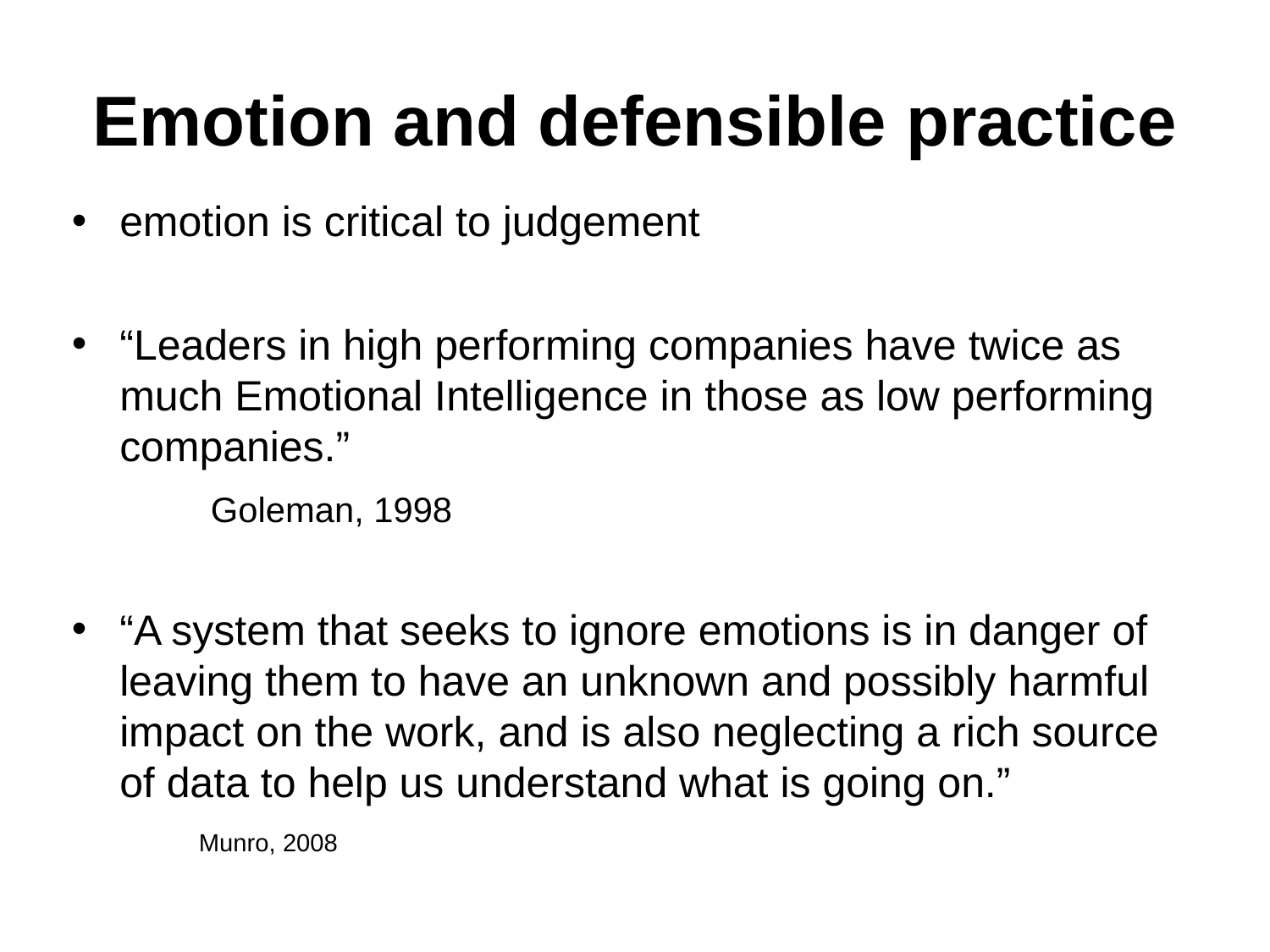

Emotion and defensible practice
emotion is critical to judgement

“Leaders in high performing companies have twice as much Emotional Intelligence in those as low performing companies.”
	 Goleman, 1998

“A system that seeks to ignore emotions is in danger of leaving them to have an unknown and possibly harmful impact on the work, and is also neglecting a rich source of data to help us understand what is going on.”
	Munro, 2008